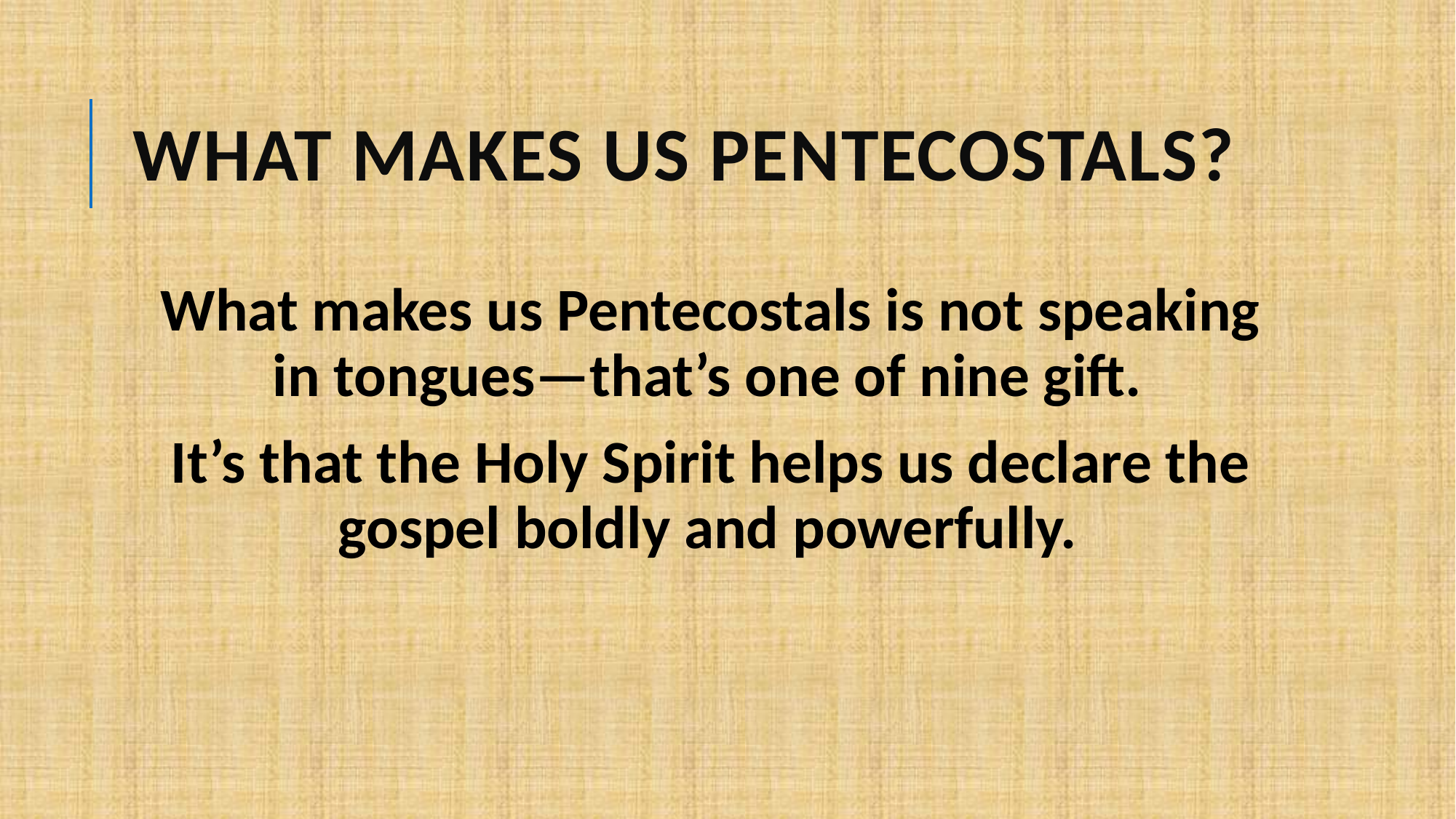

# What makes us pentecostals?
What makes us Pentecostals is not speaking in tongues—that’s one of nine gift.
It’s that the Holy Spirit helps us declare the gospel boldly and powerfully.